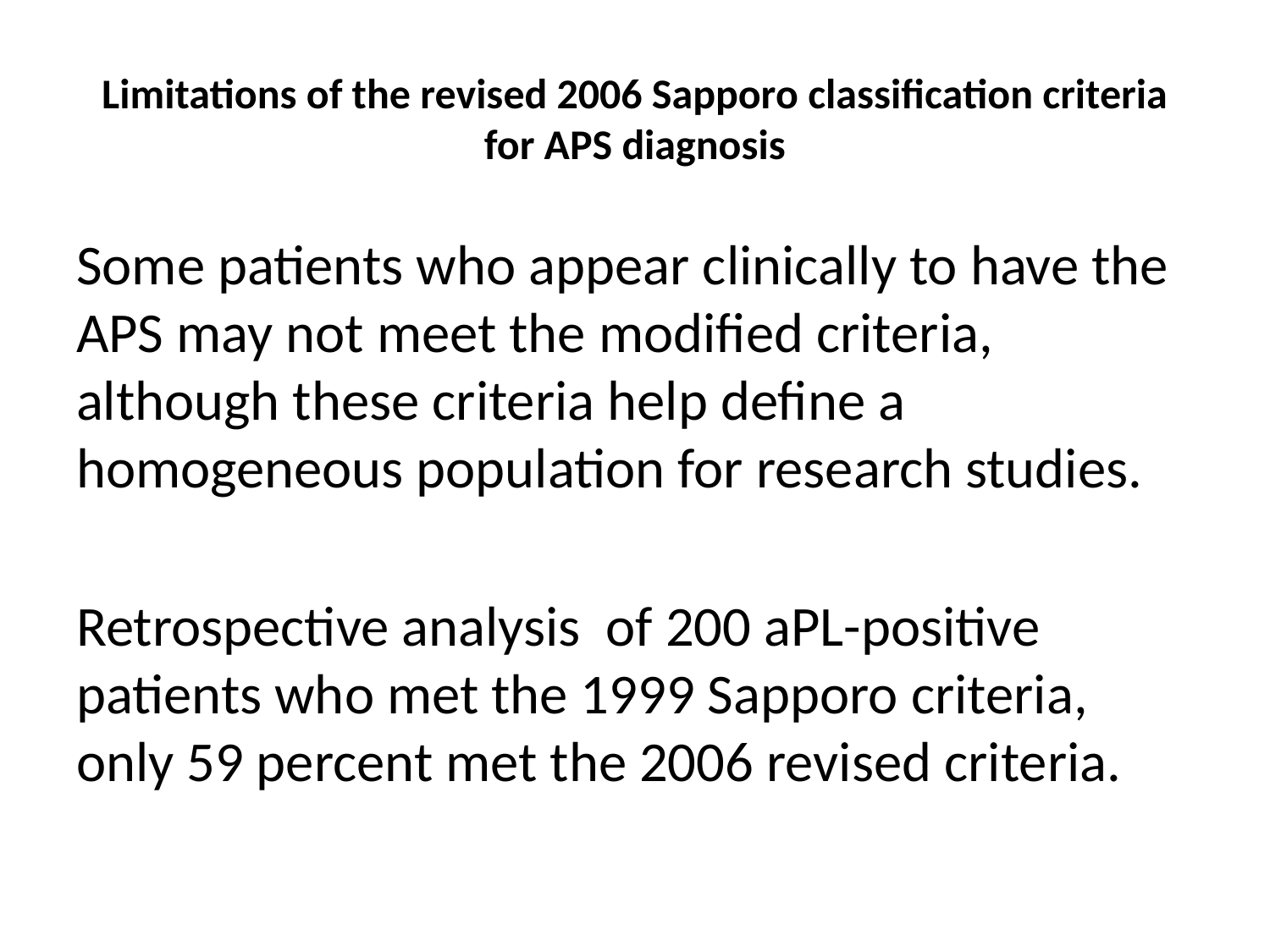

# Limitations of the revised 2006 Sapporo classification criteria for APS diagnosis
Some patients who appear clinically to have the APS may not meet the modified criteria, although these criteria help define a homogeneous population for research studies.

Retrospective analysis  of 200 aPL-positive patients who met the 1999 Sapporo criteria, only 59 percent met the 2006 revised criteria.